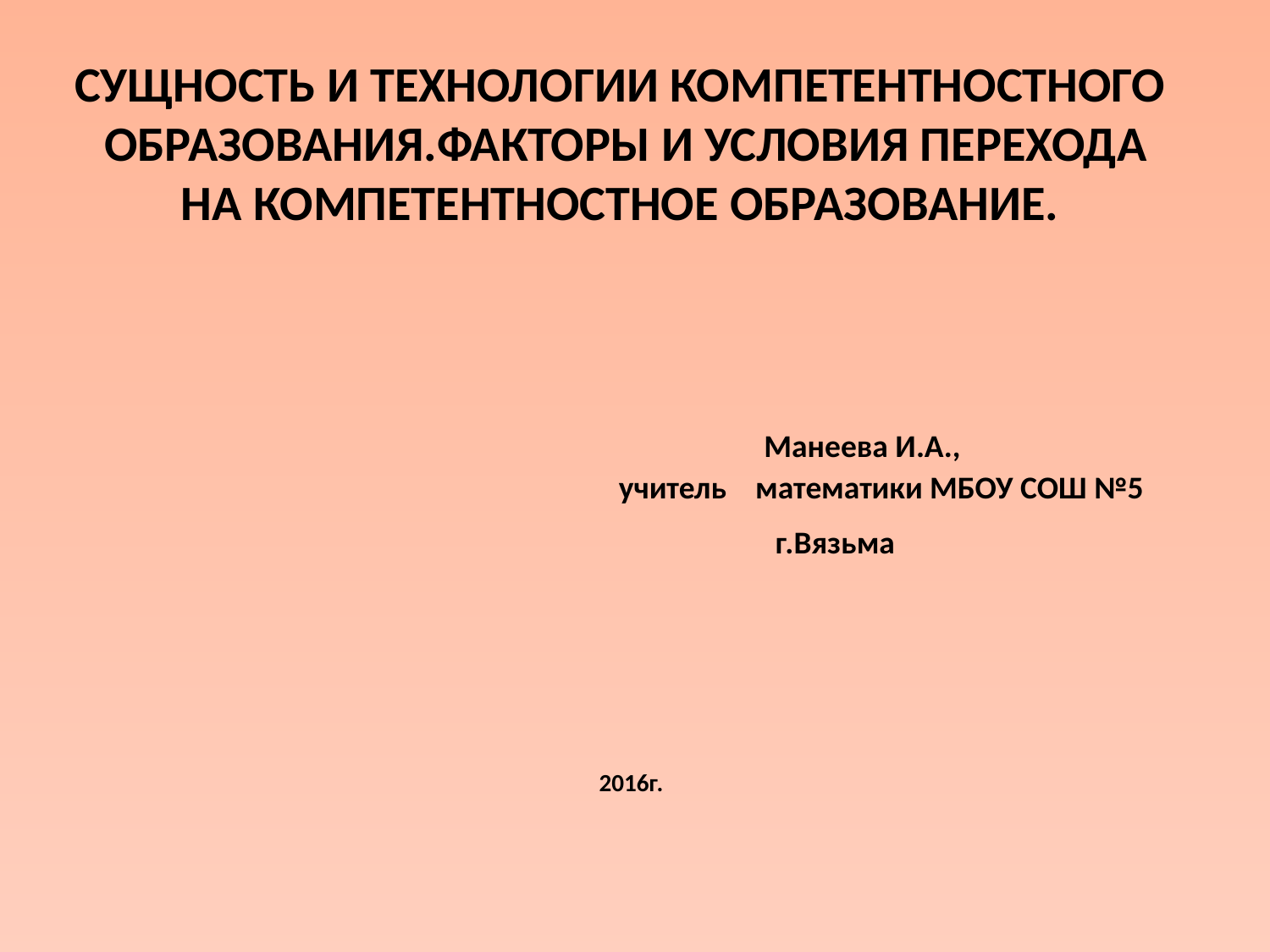

СУЩНОСТЬ И ТЕХНОЛОГИИ КОМПЕТЕНТНОСТНОГО
 ОБРАЗОВАНИЯ.ФАКТОРЫ И УСЛОВИЯ ПЕРЕХОДА НА КОМПЕТЕНТНОСТНОЕ ОБРАЗОВАНИЕ.

                                                               Манеева И.А.,
                                                                              учитель    математики МБОУ СОШ №5
                                                                г.Вязьма

  2016г.